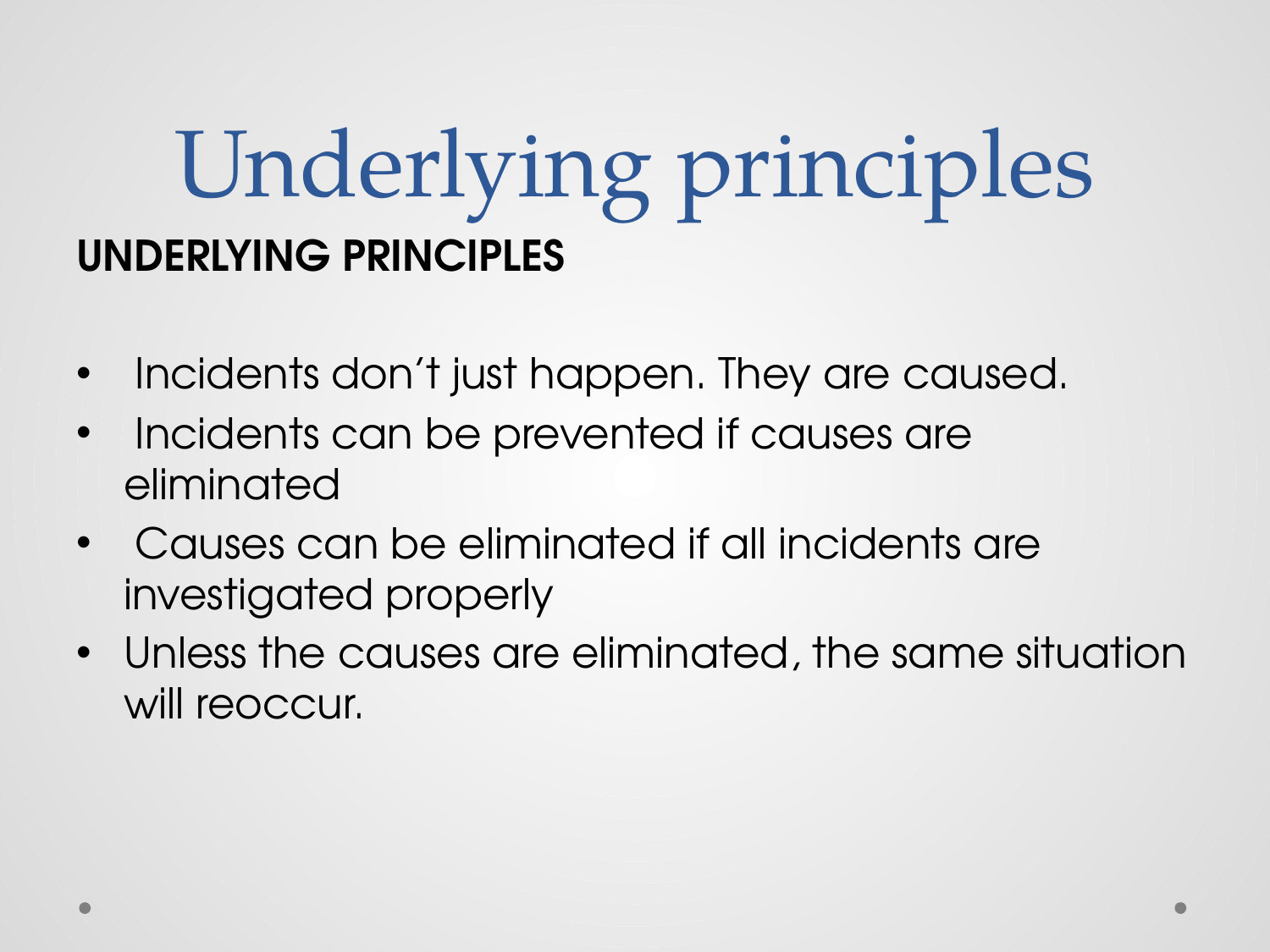

# Underlying principles
UNDERLYING PRINCIPLES

 Incidents don’t just happen. They are caused.
 Incidents can be prevented if causes are eliminated
 Causes can be eliminated if all incidents are investigated properly
Unless the causes are eliminated, the same situation will reoccur.